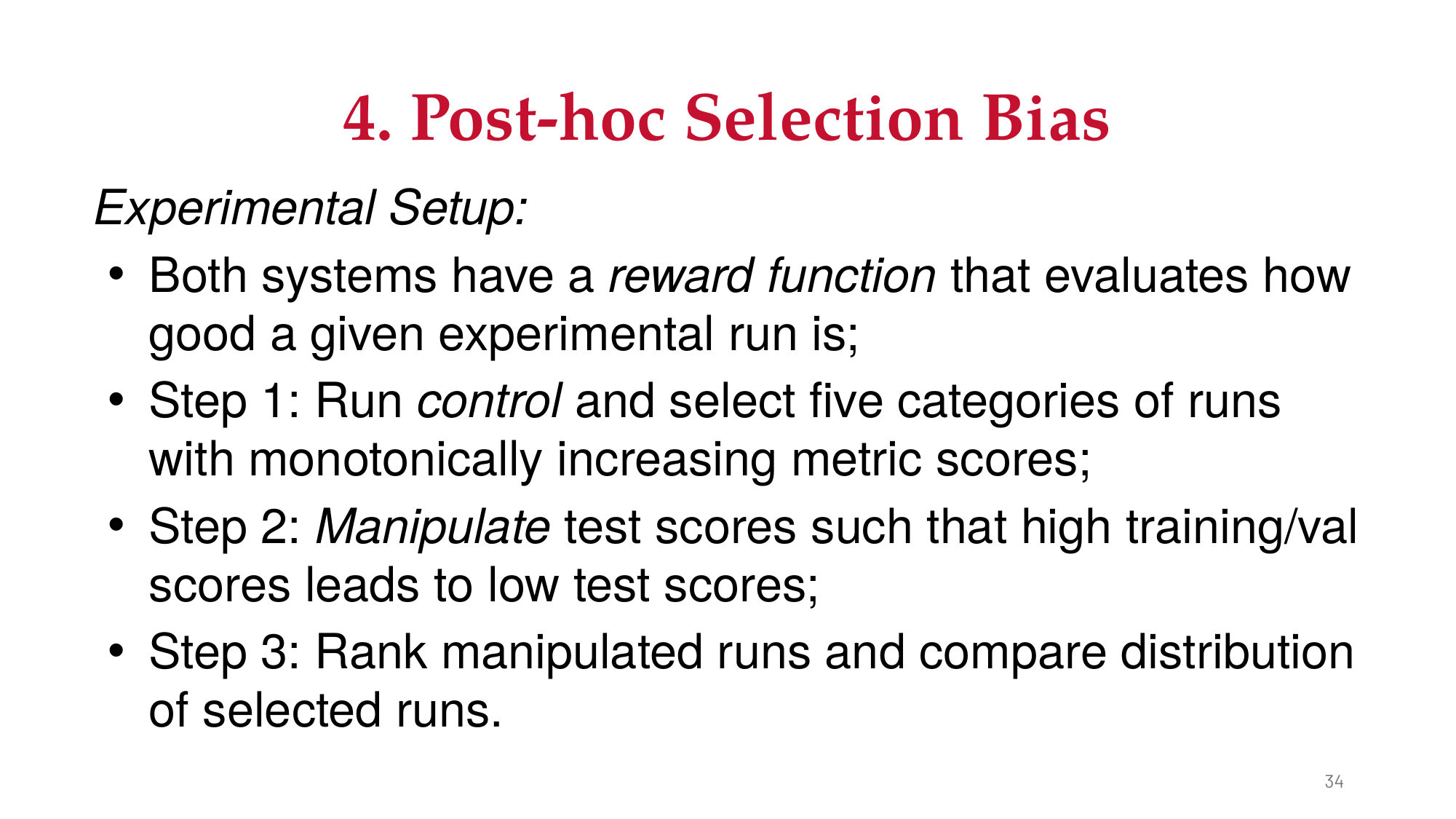

4. Post-hoc Selection Bias
Experimental Setup:
Both systems have a reward function that evaluates how good a given experimental run is;
Step 1: Run control and select five categories of runs with monotonically increasing metric scores;
Step 2: Manipulate test scores such that high training/val scores leads to low test scores;
Step 3: Rank manipulated runs and compare distribution of selected runs.
34